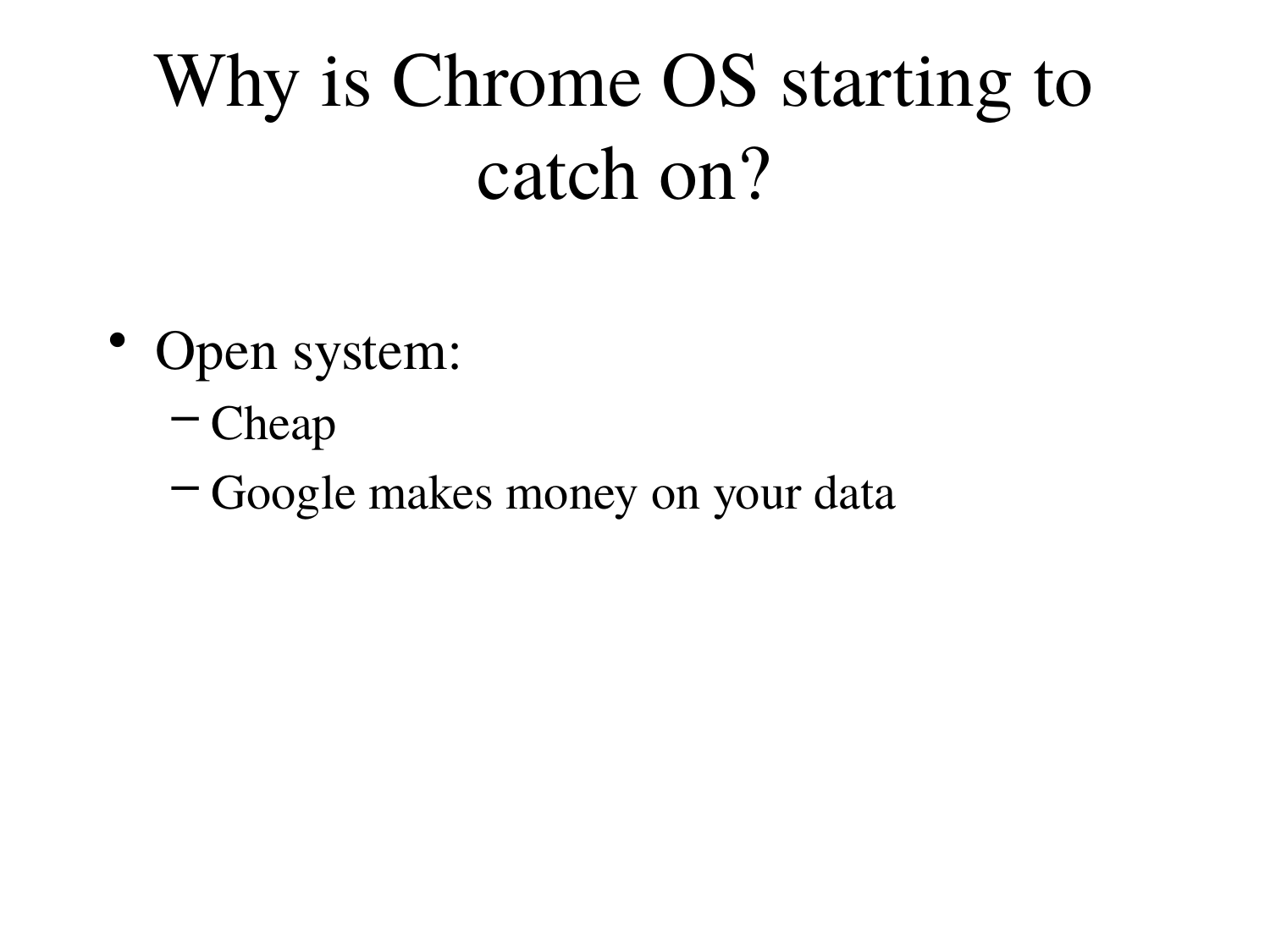

# Why is Chrome OS starting to catch on?
Open system:
Cheap
Google makes money on your data